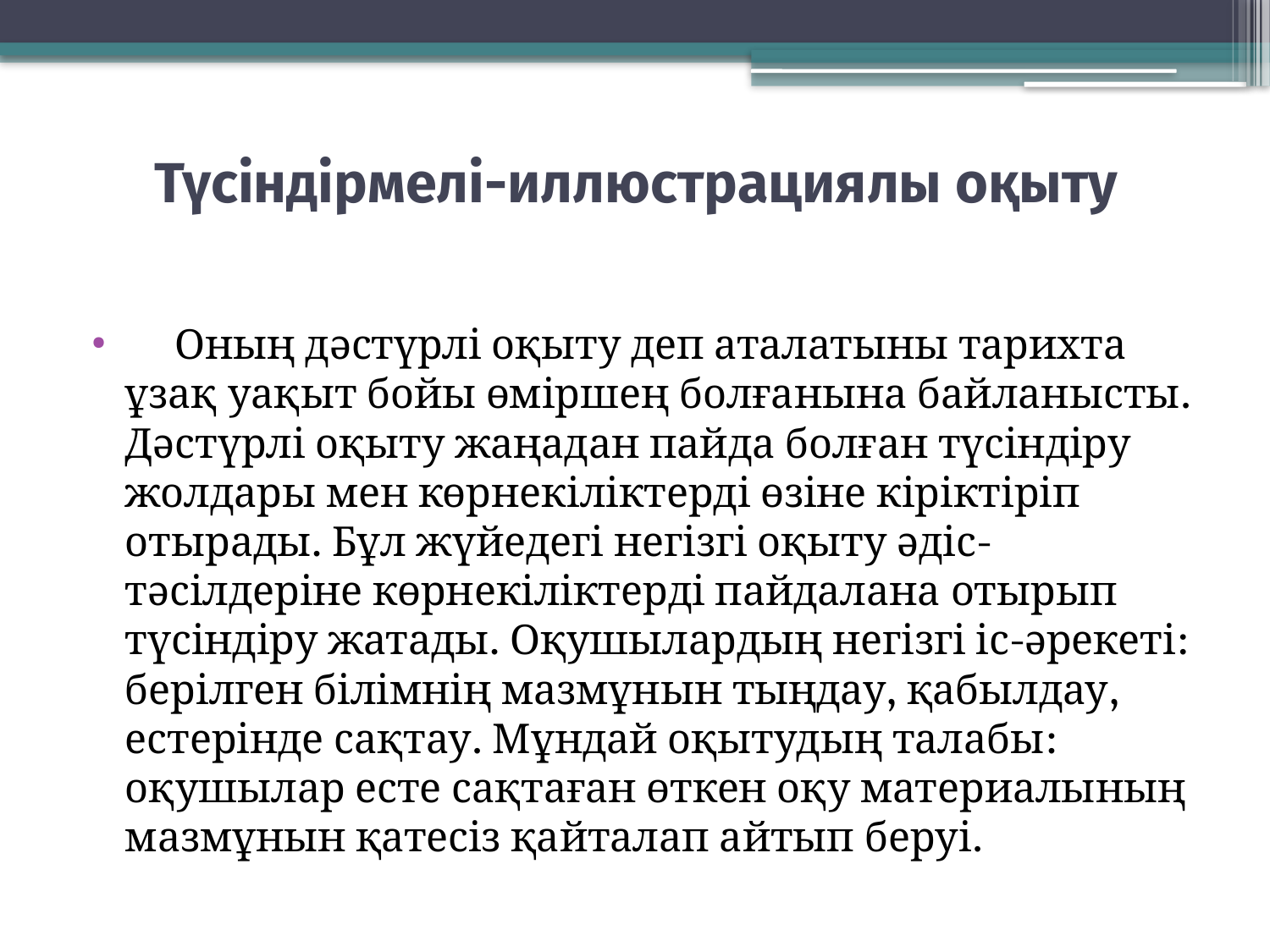

# Түсіндірмелі-иллюстрациялы оқыту
     Оның дәстүрлі оқыту деп аталатыны тарихта ұзақ уақыт бойы өміршең болғанына байланысты. Дәстүрлі оқыту жаңадан пайда болған түсіндіру жолдары мен көрнекіліктерді өзіне кіріктіріп отырады. Бұл жүйедегі негізгі оқыту әдіс-тәсілдеріне көрнекіліктерді пайдалана отырып түсіндіру жатады. Оқушылардың негізгі іс-әрекеті: берілген білімнің мазмұнын тыңдау, қабылдау, естерінде сақтау. Мұндай оқытудың талабы: оқушылар есте сақтаған өткен оқу материалының мазмұнын қатесіз қайталап айтып беруі.